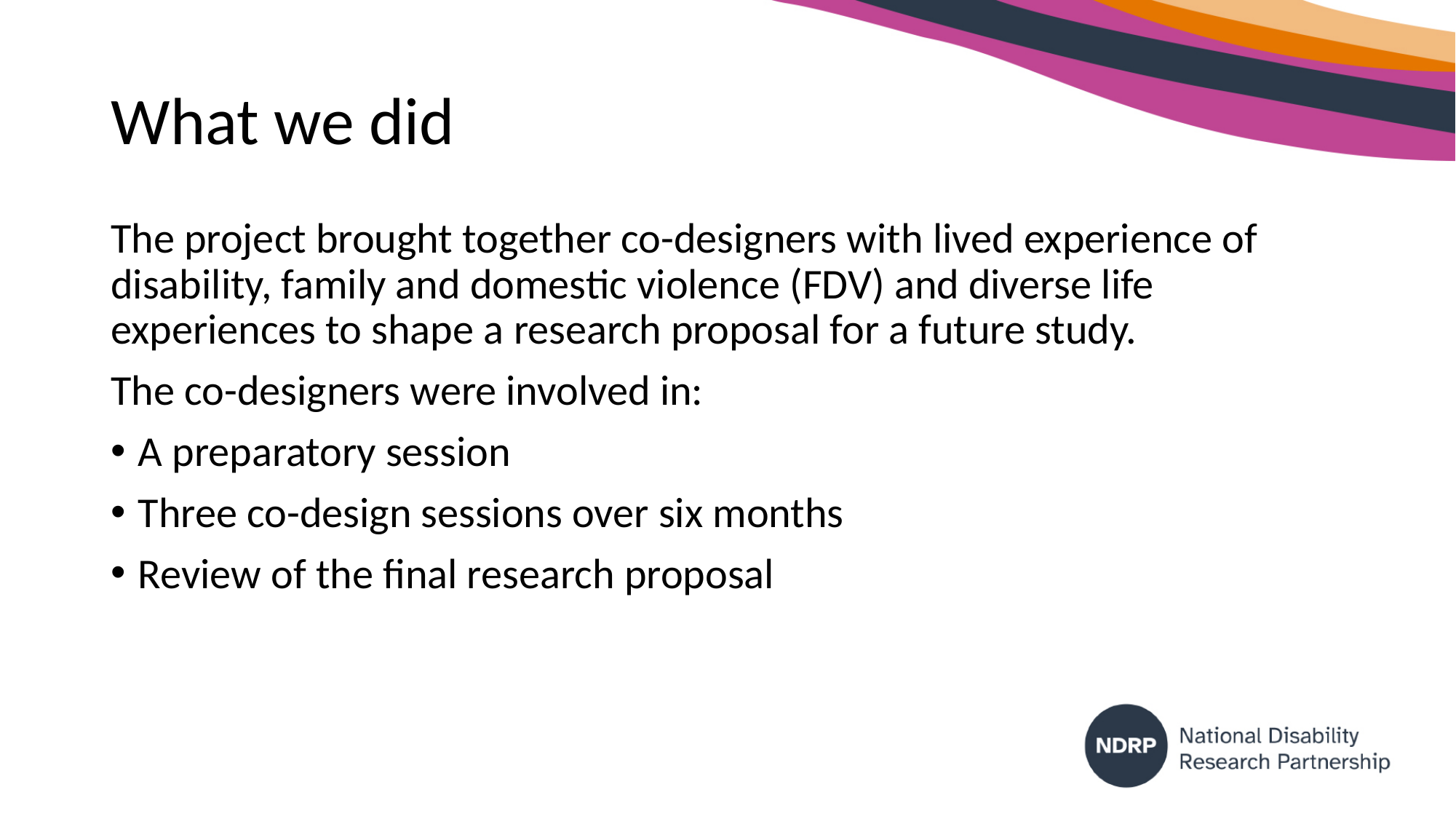

# What we did
The project brought together co-designers with lived experience of disability, family and domestic violence (FDV) and diverse life experiences to shape a research proposal for a future study.
The co-designers were involved in:
A preparatory session
Three co-design sessions over six months
Review of the final research proposal